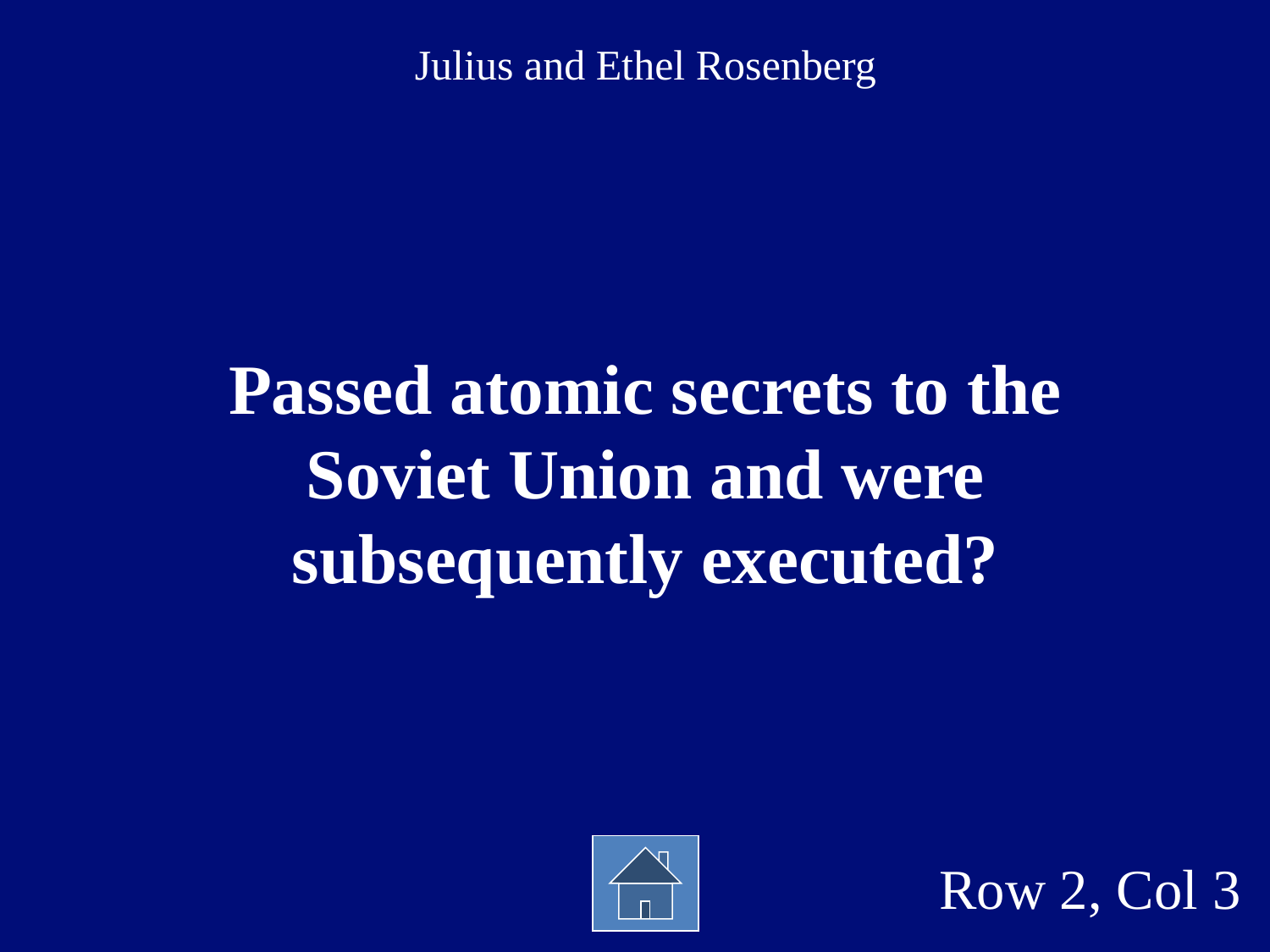

Julius and Ethel Rosenberg
Passed atomic secrets to the Soviet Union and were subsequently executed?

Row 2, Col 3